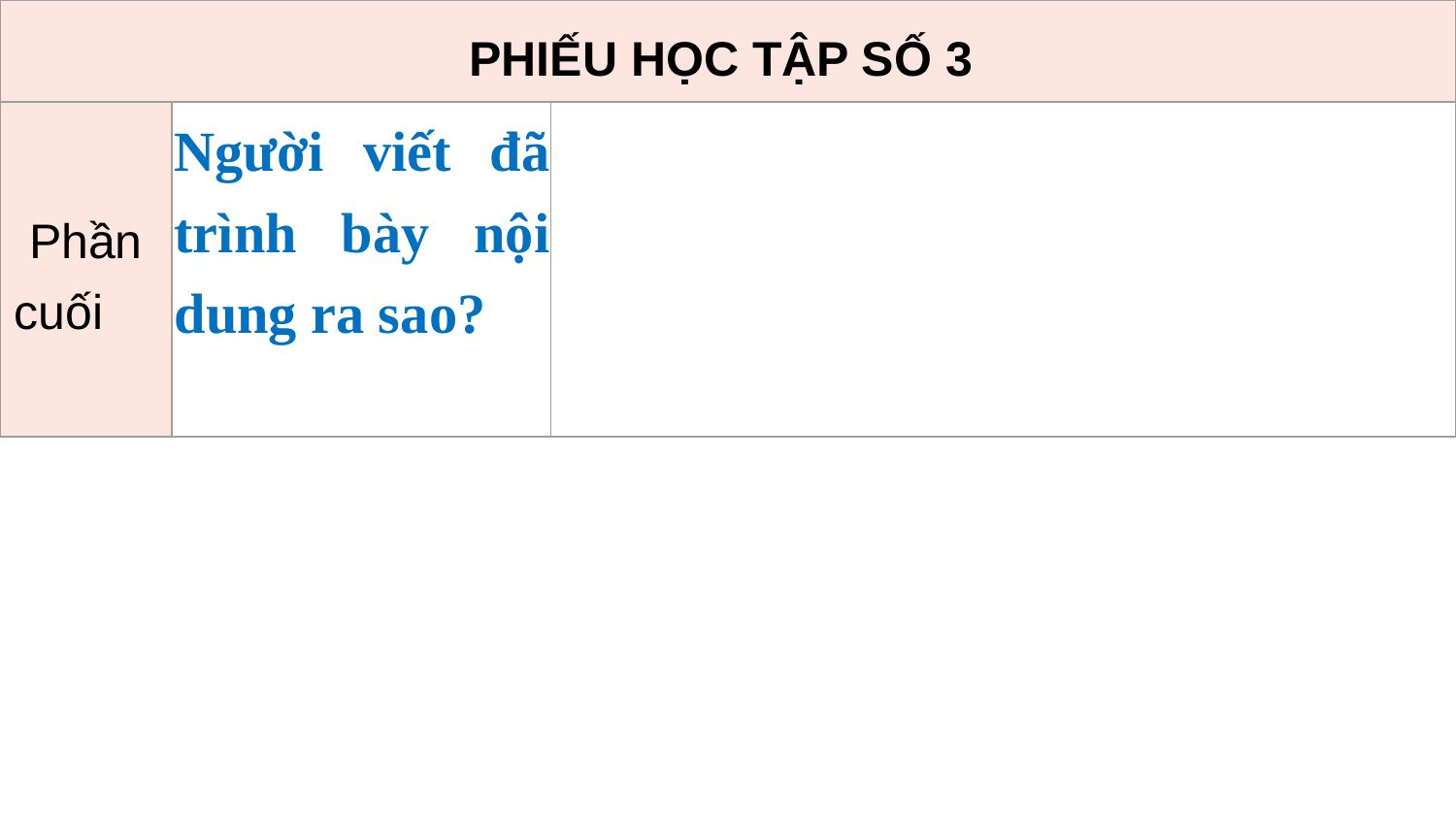

| PHIẾU HỌC TẬP SỐ 3 |  |  |
| --- | --- | --- |
| Phần cuối | Người viết đã trình bày nội dung ra sao? |  |